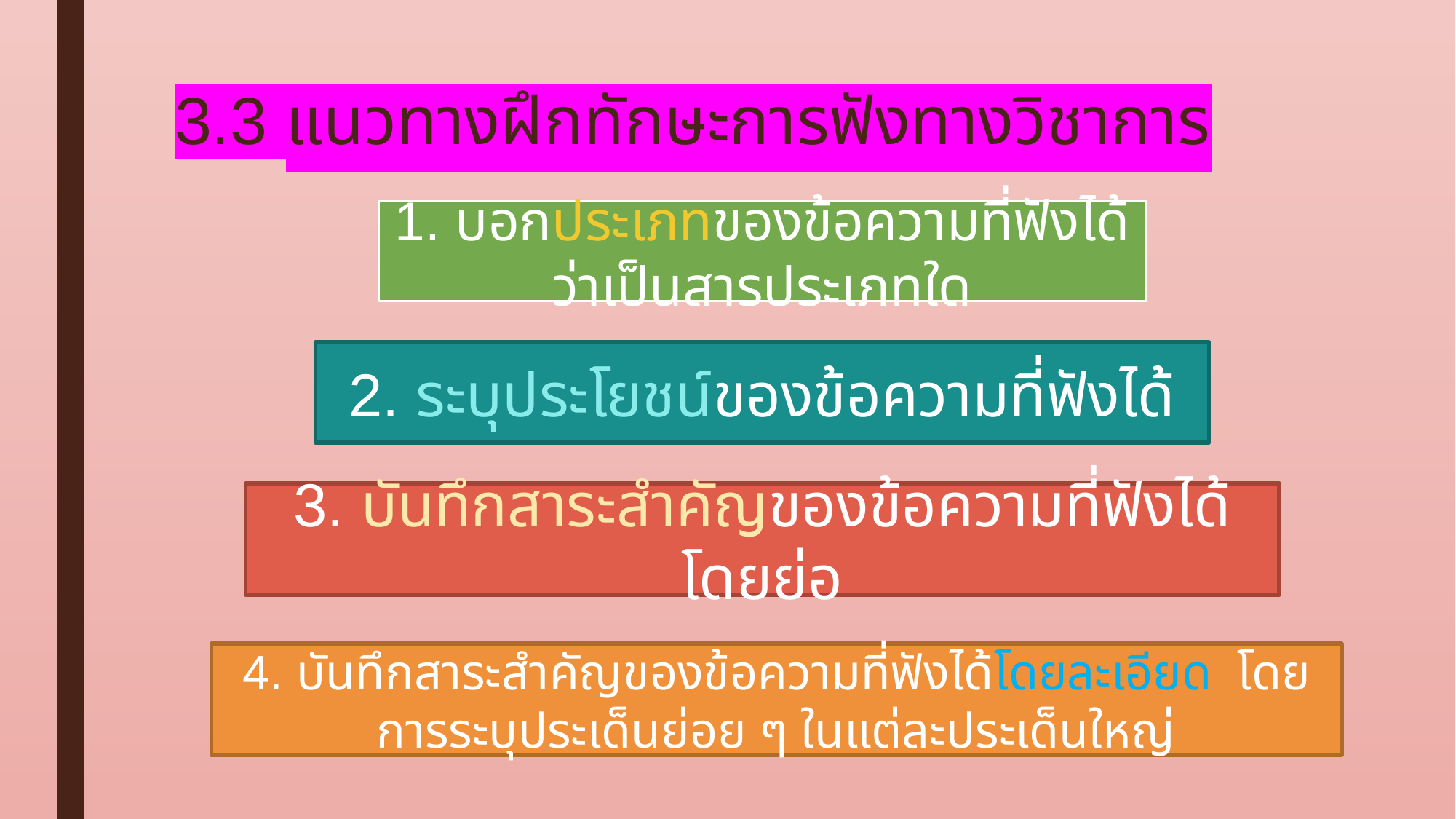

# 3.3 แนวทางฝึกทักษะการฟังทางวิชาการ
1. บอกประเภทของข้อความที่ฟังได้ว่าเป็นสารประเภทใด

2. ระบุประโยชน์ของข้อความที่ฟังได้
3. บันทึกสาระสำคัญของข้อความที่ฟังได้โดยย่อ
4. บันทึกสาระสำคัญของข้อความที่ฟังได้โดยละเอียด  โดยการระบุประเด็นย่อย ๆ ในแต่ละประเด็นใหญ่